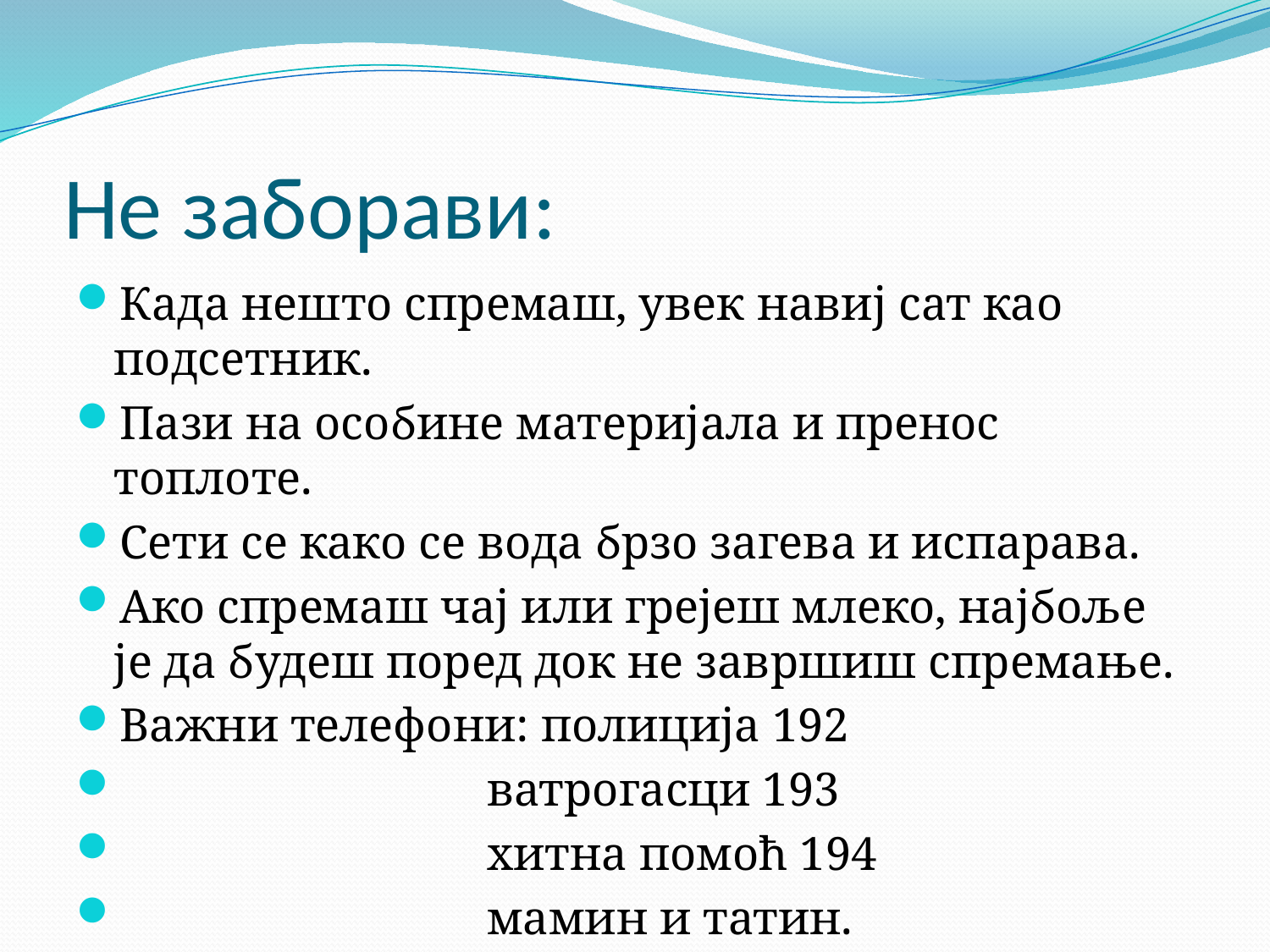

# Не заборави:
Када нешто спремаш, увек навиј сат као подсетник.
Пази на особине материјала и пренос топлоте.
Сети се како се вода брзо загева и испарава.
Ако спремаш чај или грејеш млеко, најбоље је да будеш поред док не завршиш спремање.
Важни телефони: полиција 192
                               ватрогасци 193
                               хитна помоћ 194
                               мамин и татин.